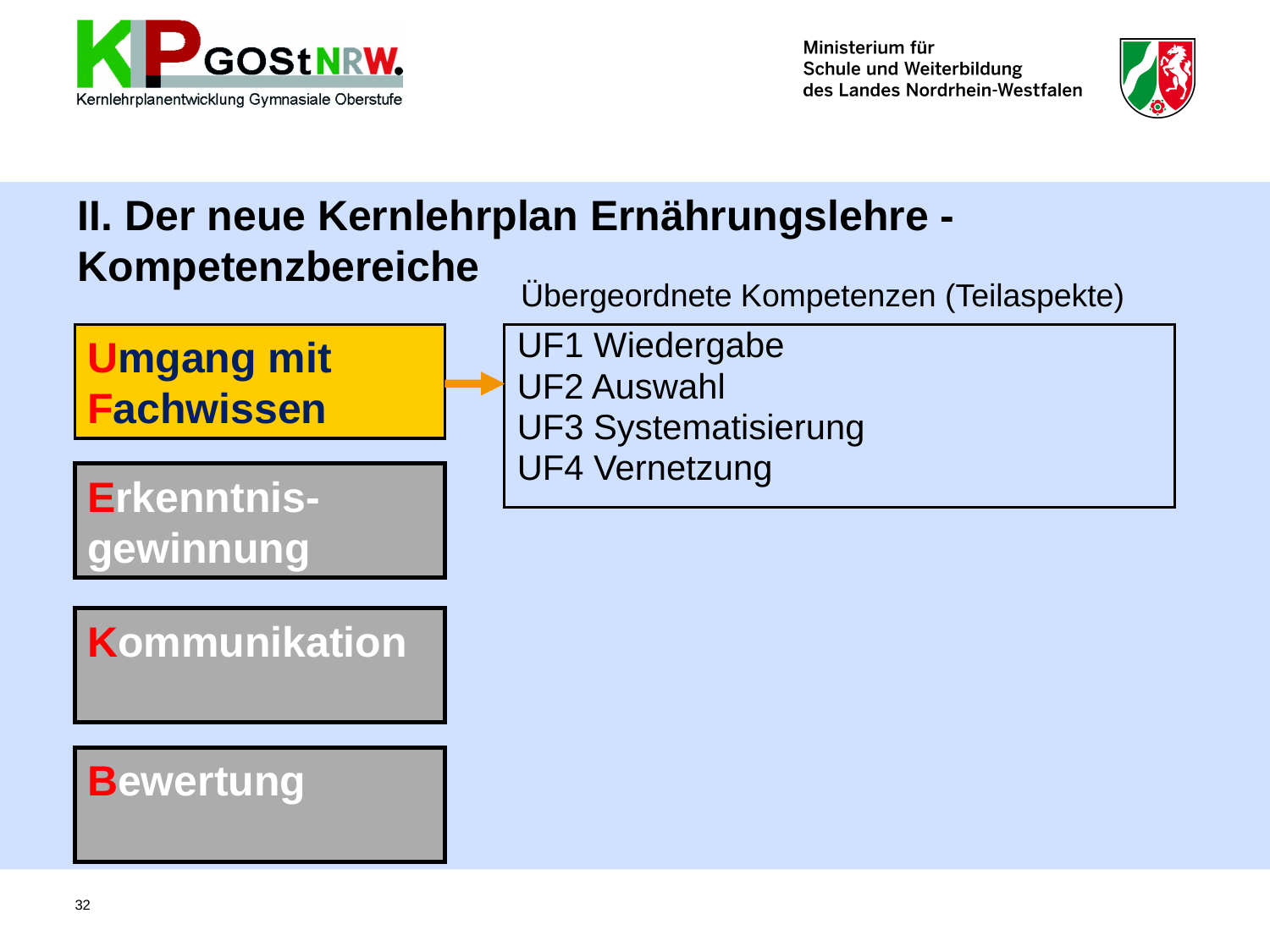

# II. Der neue Kernlehrplan Ernährungslehre - Kompetenzbereiche
Übergeordnete Kompetenzen (Teilaspekte)
Umgang mit Fachwissen
UF1 Wiedergabe
UF2 Auswahl
UF3 Systematisierung
UF4 Vernetzung

Erkenntnis-gewinnung
Kommunikation
Bewertung
32